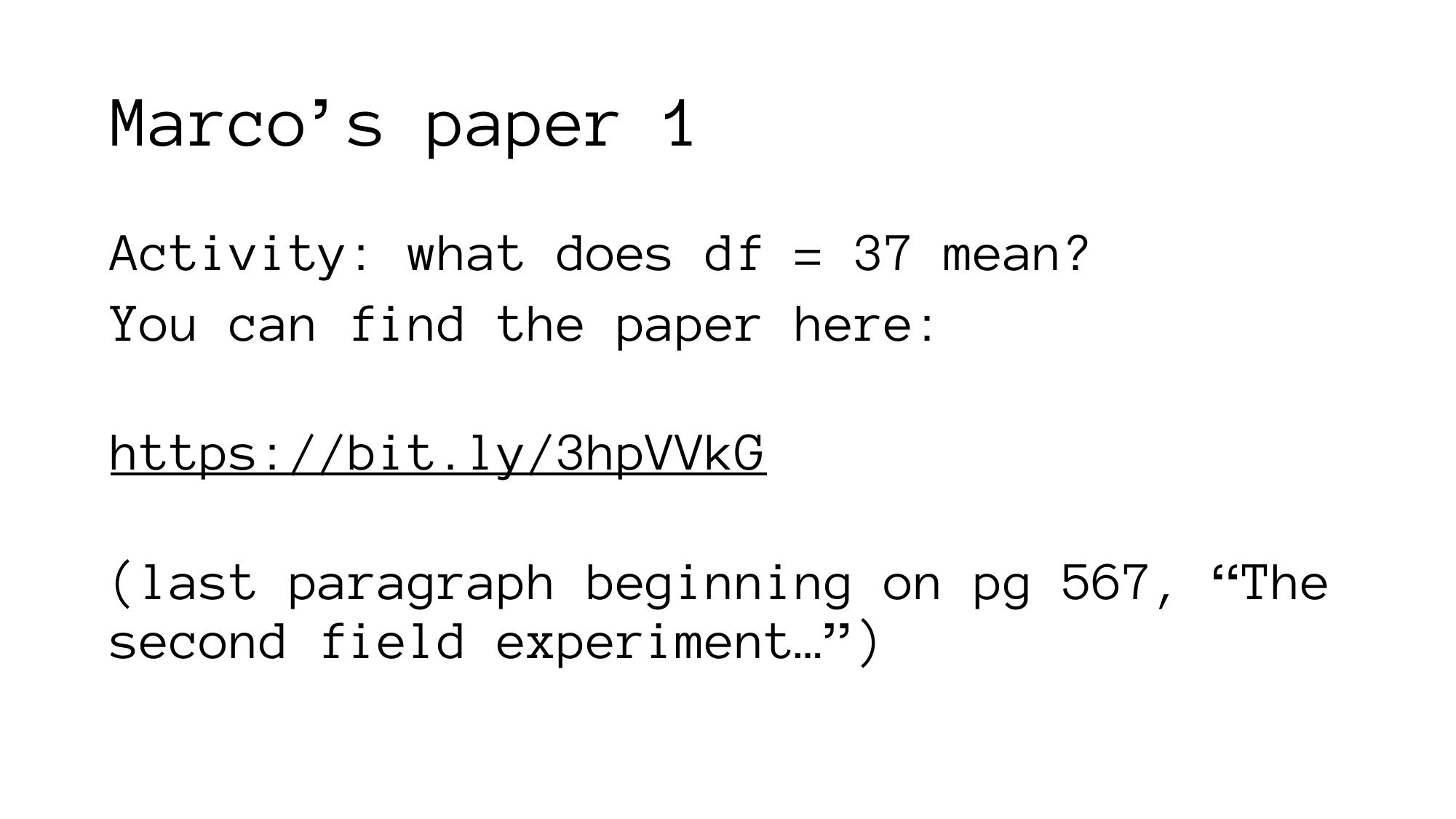

# Marco’s paper 1
Activity: what does df = 37 mean?
You can find the paper here:
https://bit.ly/3hpVVkG
(last paragraph beginning on pg 567, “The second field experiment…”)